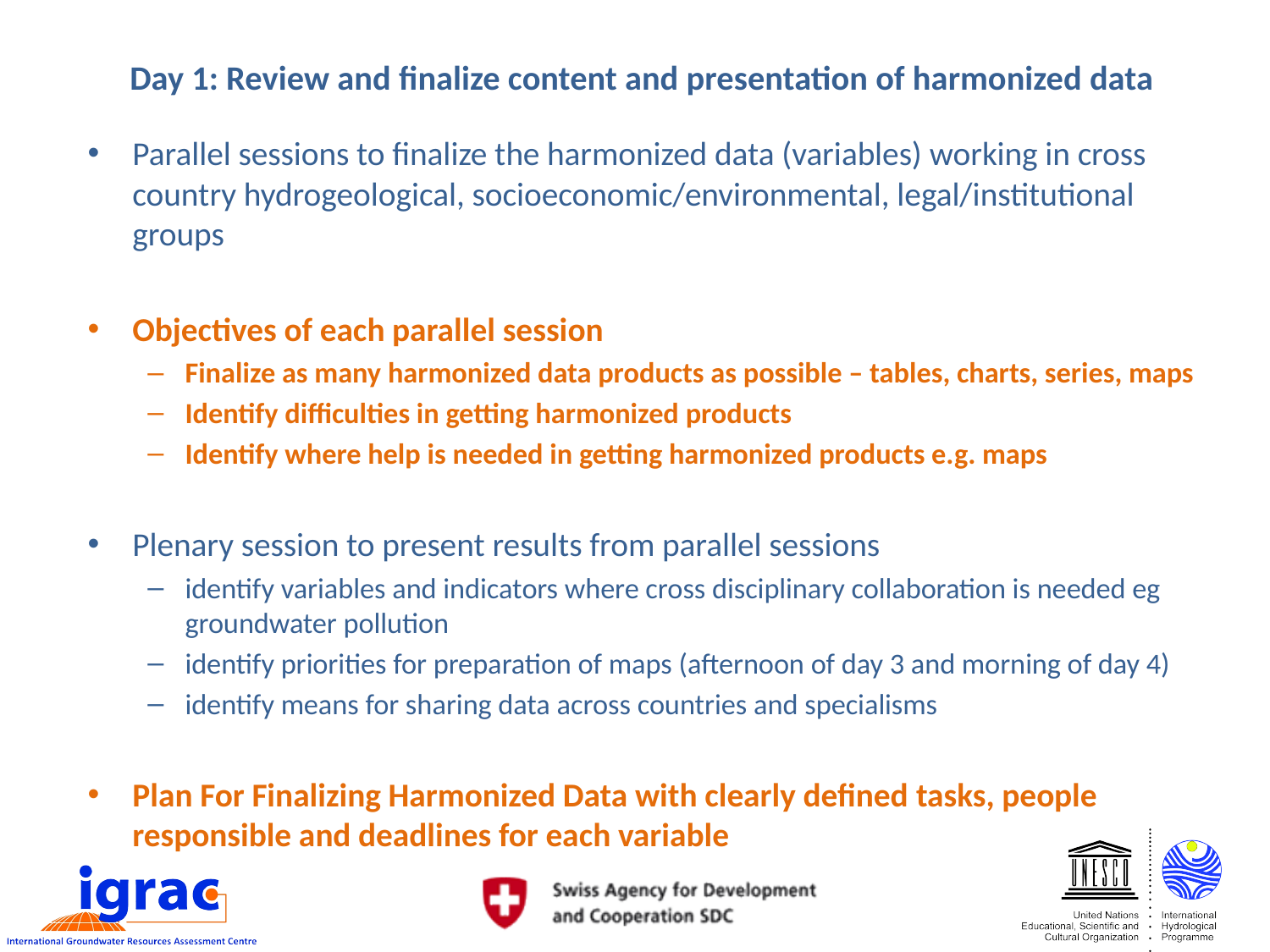

# Day 1: Review and finalize content and presentation of harmonized data
Parallel sessions to finalize the harmonized data (variables) working in cross country hydrogeological, socioeconomic/environmental, legal/institutional groups

Objectives of each parallel session
Finalize as many harmonized data products as possible – tables, charts, series, maps
Identify difficulties in getting harmonized products
Identify where help is needed in getting harmonized products e.g. maps

Plenary session to present results from parallel sessions
identify variables and indicators where cross disciplinary collaboration is needed eg groundwater pollution
identify priorities for preparation of maps (afternoon of day 3 and morning of day 4)
identify means for sharing data across countries and specialisms

Plan For Finalizing Harmonized Data with clearly defined tasks, people responsible and deadlines for each variable